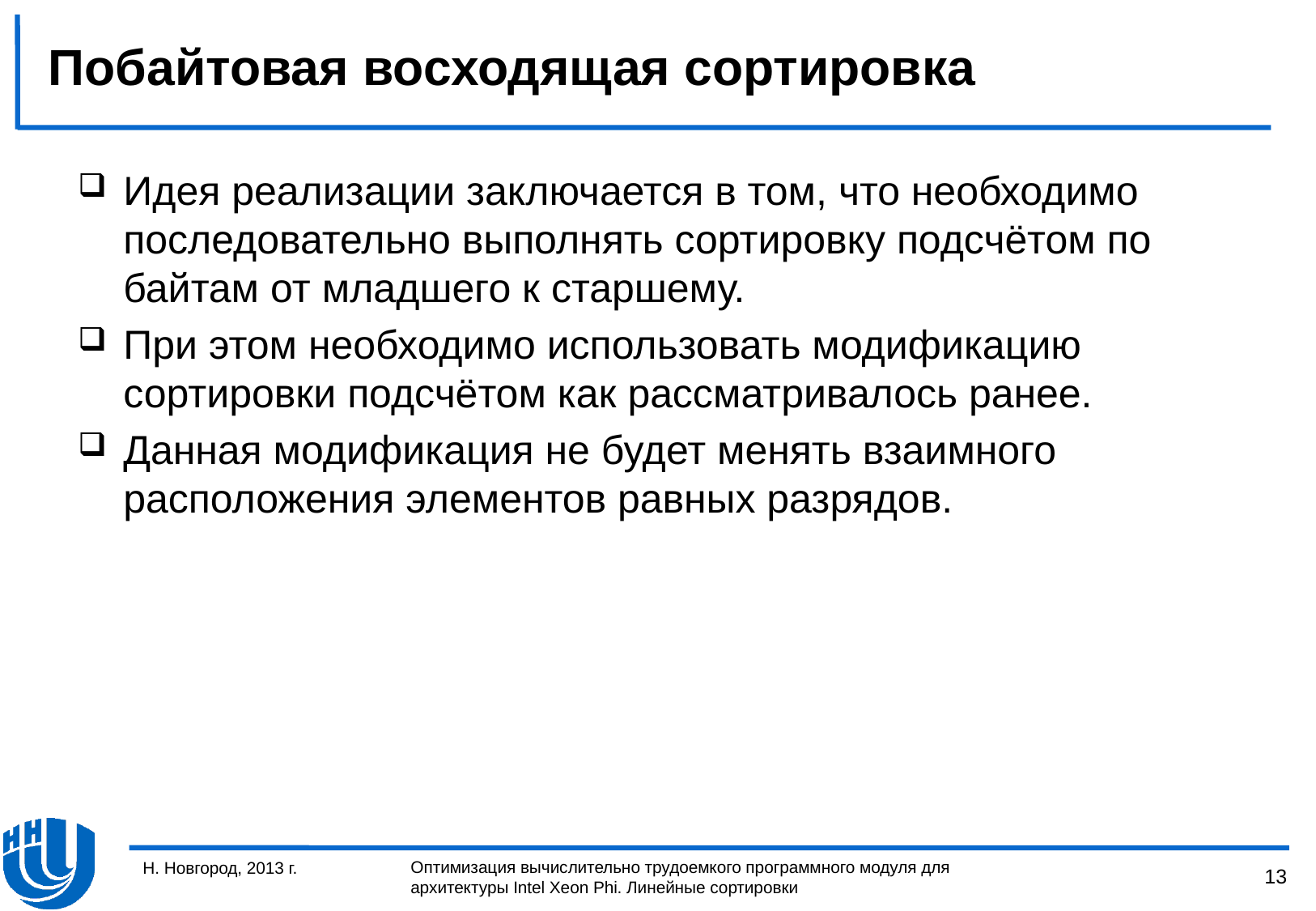

# Побайтовая восходящая сортировка
Идея реализации заключается в том, что необходимо последовательно выполнять сортировку подсчётом по байтам от младшего к старшему.
При этом необходимо использовать модификацию сортировки подсчётом как рассматривалось ранее.
Данная модификация не будет менять взаимного расположения элементов равных разрядов.